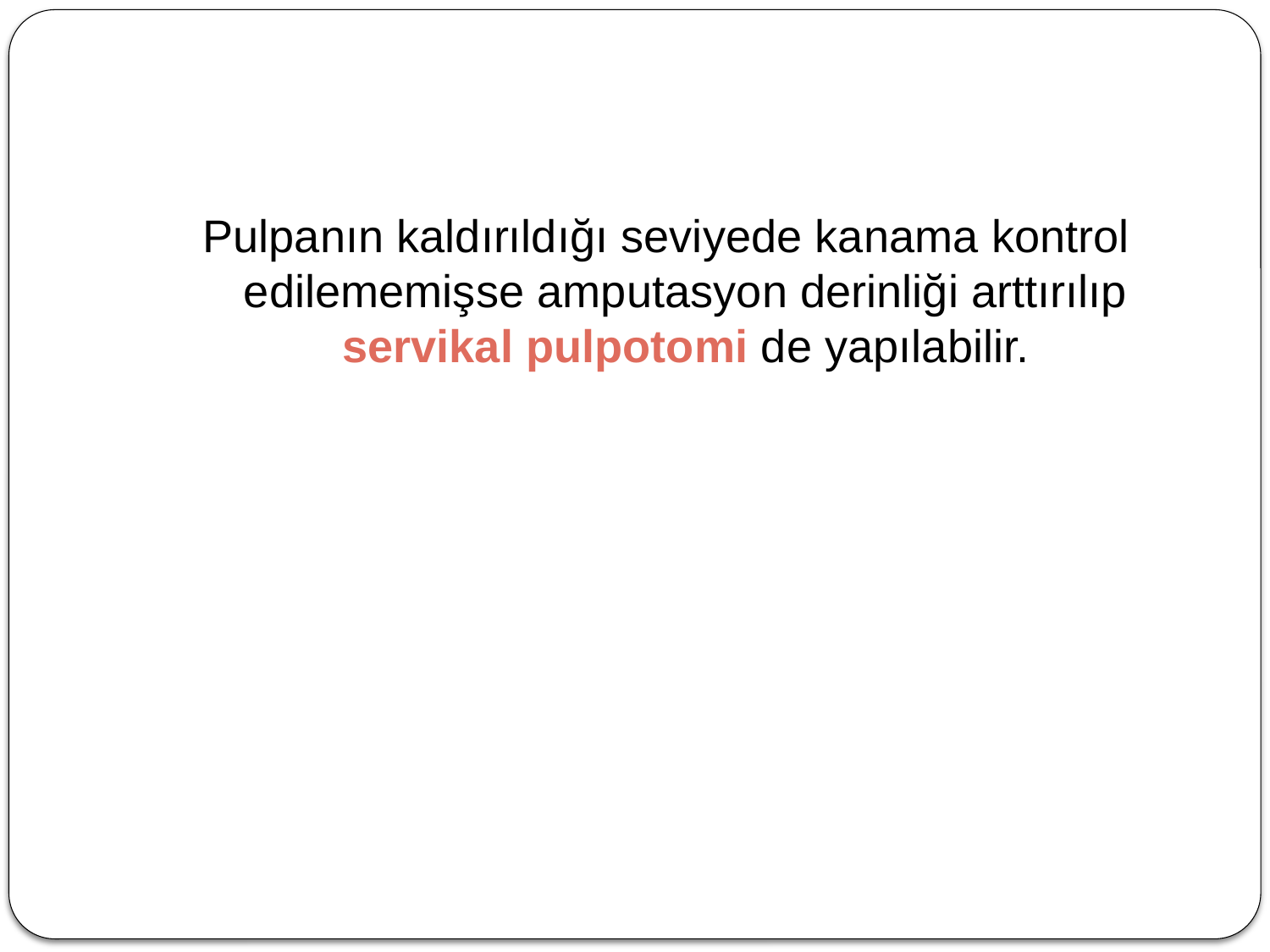

#
Pulpanın kaldırıldığı seviyede kanama kontrol edilememişse amputasyon derinliği arttırılıp servikal pulpotomi de yapılabilir.